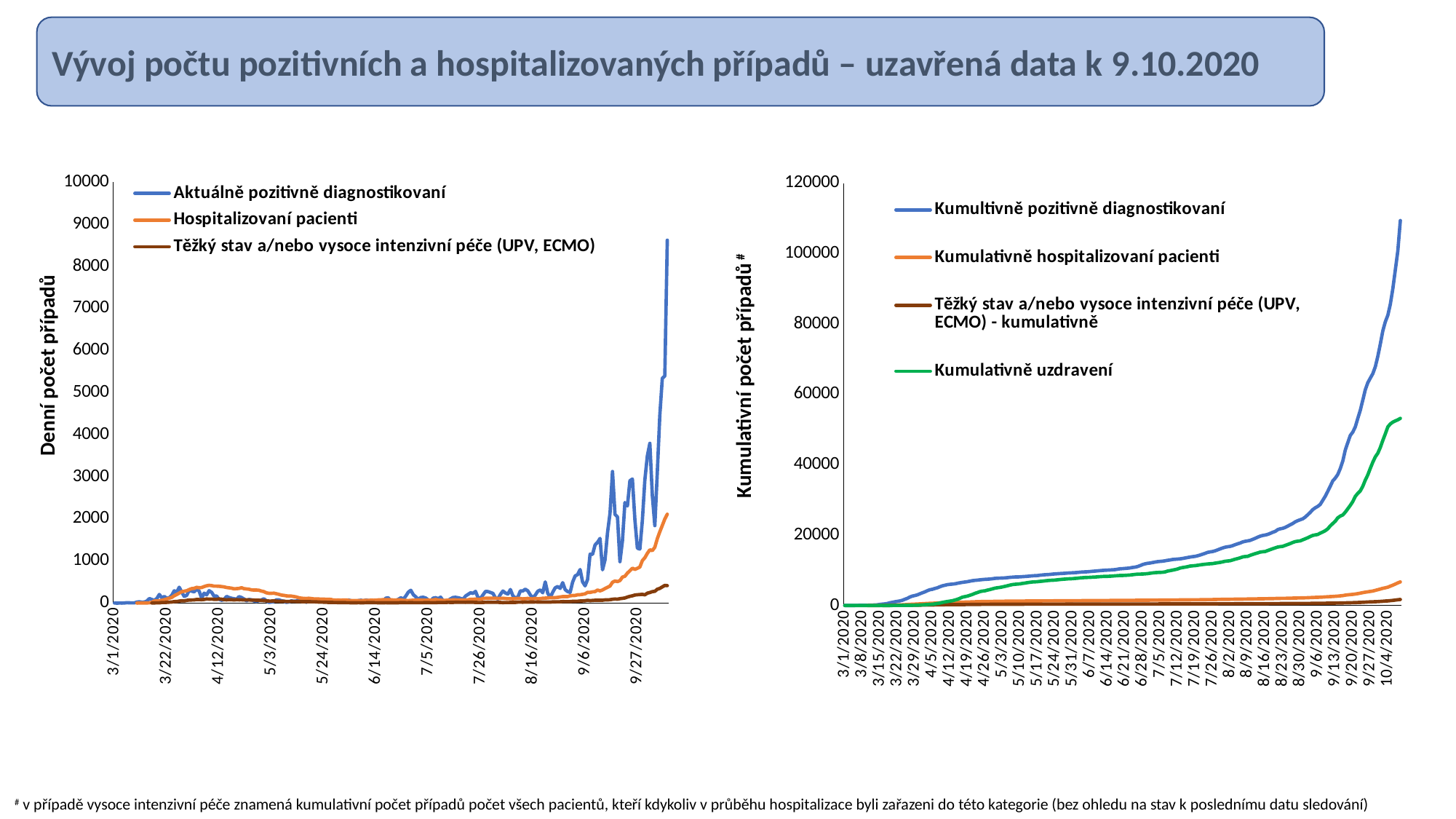

Vývoj počtu pozitivních a hospitalizovaných případů – uzavřená data k 9.10.2020

### Chart

| Category | Aktuálně pozitivně diagnostikovaní | Hospitalizovaní pacienti | Těžký stav a/nebo vysoce intenzivní péče (UPV, ECMO) |
|---|---|---|---|
| 43891 | 3.0 | None | None |
| 43892 | 0.0 | None | None |
| 43893 | 2.0 | None | None |
| 43894 | 1.0 | None | None |
| 43895 | 3.0 | None | None |
| 43896 | 11.0 | None | None |
| 43897 | 7.0 | None | None |
| 43898 | 6.0 | None | None |
| 43899 | 6.0 | None | None |
| 43900 | 25.0 | 1.0 | None |
| 43901 | 31.0 | 2.0 | None |
| 43902 | 22.0 | 4.0 | None |
| 43903 | 25.0 | 4.0 | None |
| 43904 | 48.0 | 4.0 | None |
| 43905 | 109.0 | 7.0 | None |
| 43906 | 85.0 | 20.0 | 2.0 |
| 43907 | 67.0 | 52.0 | 5.0 |
| 43908 | 110.0 | 51.0 | 6.0 |
| 43909 | 206.0 | 56.0 | 6.0 |
| 43910 | 124.0 | 67.0 | 15.0 |
| 43911 | 159.0 | 80.0 | 14.0 |
| 43912 | 115.0 | 98.0 | 18.0 |
| 43913 | 126.0 | 117.0 | 22.0 |
| 43914 | 185.0 | 135.0 | 26.0 |
| 43915 | 292.0 | 174.0 | 36.0 |
| 43916 | 259.0 | 205.0 | 38.0 |
| 43917 | 377.0 | 237.0 | 48.0 |
| 43918 | 263.0 | 271.0 | 57.0 |
| 43919 | 159.0 | 282.0 | 53.0 |
| 43920 | 184.0 | 294.0 | 66.0 |
| 43921 | 304.0 | 322.0 | 72.0 |
| 43922 | 283.0 | 345.0 | 74.0 |
| 43923 | 268.0 | 351.0 | 76.0 |
| 43924 | 333.0 | 375.0 | 86.0 |
| 43925 | 283.0 | 365.0 | 84.0 |
| 43926 | 117.0 | 370.0 | 81.0 |
| 43927 | 236.0 | 394.0 | 87.0 |
| 43928 | 196.0 | 412.0 | 99.0 |
| 43929 | 294.0 | 422.0 | 94.0 |
| 43930 | 257.0 | 416.0 | 96.0 |
| 43931 | 163.0 | 403.0 | 89.0 |
| 43932 | 170.0 | 403.0 | 87.0 |
| 43933 | 89.0 | 400.0 | 100.0 |
| 43934 | 68.0 | 394.0 | 93.0 |
| 43935 | 82.0 | 385.0 | 83.0 |
| 43936 | 160.0 | 371.0 | 77.0 |
| 43937 | 132.0 | 363.0 | 83.0 |
| 43938 | 116.0 | 355.0 | 81.0 |
| 43939 | 105.0 | 338.0 | 75.0 |
| 43940 | 92.0 | 344.0 | 81.0 |
| 43941 | 154.0 | 349.0 | 78.0 |
| 43942 | 133.0 | 366.0 | 79.0 |
| 43943 | 99.0 | 343.0 | 75.0 |
| 43944 | 55.0 | 336.0 | 78.0 |
| 43945 | 86.0 | 330.0 | 75.0 |
| 43946 | 79.0 | 314.0 | 71.0 |
| 43947 | 52.0 | 310.0 | 72.0 |
| 43948 | 41.0 | 310.0 | 68.0 |
| 43949 | 60.0 | 306.0 | 68.0 |
| 43950 | 75.0 | 286.0 | 64.0 |
| 43951 | 103.0 | 273.0 | 60.0 |
| 43952 | 55.0 | 244.0 | 55.0 |
| 43953 | 18.0 | 233.0 | 50.0 |
| 43954 | 26.0 | 232.0 | 50.0 |
| 43955 | 38.0 | 236.0 | 55.0 |
| 43956 | 77.0 | 223.0 | 47.0 |
| 43957 | 78.0 | 209.0 | 44.0 |
| 43958 | 57.0 | 191.0 | 41.0 |
| 43959 | 46.0 | 184.0 | 44.0 |
| 43960 | 18.0 | 173.0 | 39.0 |
| 43961 | 28.0 | 167.0 | 39.0 |
| 43962 | 53.0 | 167.0 | 42.0 |
| 43963 | 45.0 | 157.0 | 40.0 |
| 43964 | 49.0 | 146.0 | 39.0 |
| 43965 | 82.0 | 128.0 | 35.0 |
| 43966 | 55.0 | 118.0 | 35.0 |
| 43967 | 50.0 | 112.0 | 34.0 |
| 43968 | 20.0 | 110.0 | 35.0 |
| 43969 | 111.0 | 115.0 | 33.0 |
| 43970 | 62.0 | 109.0 | 32.0 |
| 43971 | 74.0 | 101.0 | 32.0 |
| 43972 | 33.0 | 101.0 | 30.0 |
| 43973 | 59.0 | 98.0 | 25.0 |
| 43974 | 77.0 | 93.0 | 23.0 |
| 43975 | 65.0 | 94.0 | 22.0 |
| 43976 | 47.0 | 91.0 | 20.0 |
| 43977 | 48.0 | 92.0 | 16.0 |
| 43978 | 37.0 | 86.0 | 17.0 |
| 43979 | 54.0 | 73.0 | 15.0 |
| 43980 | 56.0 | 71.0 | 15.0 |
| 43981 | 34.0 | 72.0 | 12.0 |
| 43982 | 38.0 | 70.0 | 12.0 |
| 43983 | 34.0 | 73.0 | 13.0 |
| 43984 | 62.0 | 75.0 | 11.0 |
| 43985 | 74.0 | 65.0 | 10.0 |
| 43986 | 57.0 | 60.0 | 9.0 |
| 43987 | 35.0 | 60.0 | 9.0 |
| 43988 | 38.0 | 59.0 | 9.0 |
| 43989 | 61.0 | 61.0 | 10.0 |
| 43990 | 69.0 | 60.0 | 9.0 |
| 43991 | 54.0 | 63.0 | 9.0 |
| 43992 | 73.0 | 66.0 | 11.0 |
| 43993 | 62.0 | 65.0 | 12.0 |
| 43994 | 52.0 | 69.0 | 11.0 |
| 43995 | 53.0 | 67.0 | 12.0 |
| 43996 | 33.0 | 68.0 | 10.0 |
| 43997 | 40.0 | 77.0 | 9.0 |
| 43998 | 47.0 | 78.0 | 8.0 |
| 43999 | 51.0 | 83.0 | 8.0 |
| 44000 | 118.0 | 83.0 | 10.0 |
| 44001 | 126.0 | 82.0 | 8.0 |
| 44002 | 42.0 | 80.0 | 9.0 |
| 44003 | 50.0 | 74.0 | 9.0 |
| 44004 | 64.0 | 75.0 | 9.0 |
| 44005 | 89.0 | 76.0 | 9.0 |
| 44006 | 127.0 | 78.0 | 13.0 |
| 44007 | 93.0 | 67.0 | 12.0 |
| 44008 | 168.0 | 64.0 | 11.0 |
| 44009 | 260.0 | 61.0 | 11.0 |
| 44010 | 305.0 | 66.0 | 14.0 |
| 44011 | 201.0 | 69.0 | 11.0 |
| 44012 | 149.0 | 71.0 | 11.0 |
| 44013 | 91.0 | 75.0 | 10.0 |
| 44014 | 132.0 | 72.0 | 11.0 |
| 44015 | 139.0 | 71.0 | 11.0 |
| 44016 | 121.0 | 70.0 | 13.0 |
| 44017 | 75.0 | 73.0 | 13.0 |
| 44018 | 51.0 | 69.0 | 10.0 |
| 44019 | 118.0 | 77.0 | 11.0 |
| 44020 | 129.0 | 85.0 | 10.0 |
| 44021 | 105.0 | 73.0 | 15.0 |
| 44022 | 141.0 | 69.0 | 15.0 |
| 44023 | 53.0 | 64.0 | 14.0 |
| 44024 | 59.0 | 65.0 | 15.0 |
| 44025 | 64.0 | 71.0 | 19.0 |
| 44026 | 103.0 | 71.0 | 17.0 |
| 44027 | 134.0 | 80.0 | 17.0 |
| 44028 | 137.0 | 76.0 | 21.0 |
| 44029 | 128.0 | 74.0 | 20.0 |
| 44030 | 112.0 | 74.0 | 19.0 |
| 44031 | 91.0 | 74.0 | 19.0 |
| 44032 | 169.0 | 71.0 | 18.0 |
| 44033 | 207.0 | 78.0 | 22.0 |
| 44034 | 245.0 | 92.0 | 21.0 |
| 44035 | 231.0 | 91.0 | 20.0 |
| 44036 | 278.0 | 94.0 | 16.0 |
| 44037 | 132.0 | 92.0 | 15.0 |
| 44038 | 114.0 | 91.0 | 14.0 |
| 44039 | 194.0 | 109.0 | 17.0 |
| 44040 | 277.0 | 115.0 | 19.0 |
| 44041 | 274.0 | 117.0 | 20.0 |
| 44042 | 253.0 | 118.0 | 20.0 |
| 44043 | 231.0 | 114.0 | 19.0 |
| 44044 | 123.0 | 116.0 | 19.0 |
| 44045 | 101.0 | 109.0 | 19.0 |
| 44046 | 208.0 | 113.0 | 16.0 |
| 44047 | 287.0 | 115.0 | 13.0 |
| 44048 | 240.0 | 110.0 | 15.0 |
| 44049 | 215.0 | 105.0 | 14.0 |
| 44050 | 323.0 | 106.0 | 16.0 |
| 44051 | 173.0 | 104.0 | 16.0 |
| 44052 | 122.0 | 107.0 | 17.0 |
| 44053 | 140.0 | 113.0 | 23.0 |
| 44054 | 288.0 | 110.0 | 23.0 |
| 44055 | 289.0 | 101.0 | 22.0 |
| 44056 | 329.0 | 105.0 | 24.0 |
| 44057 | 291.0 | 113.0 | 25.0 |
| 44058 | 197.0 | 103.0 | 26.0 |
| 44059 | 121.0 | 101.0 | 25.0 |
| 44060 | 191.0 | 113.0 | 27.0 |
| 44061 | 281.0 | 103.0 | 26.0 |
| 44062 | 313.0 | 108.0 | 25.0 |
| 44063 | 246.0 | 116.0 | 24.0 |
| 44064 | 504.0 | 119.0 | 24.0 |
| 44065 | 234.0 | 124.0 | 26.0 |
| 44066 | 136.0 | 128.0 | 24.0 |
| 44067 | 259.0 | 128.0 | 30.0 |
| 44068 | 364.0 | 130.0 | 30.0 |
| 44069 | 394.0 | 136.0 | 32.0 |
| 44070 | 350.0 | 146.0 | 32.0 |
| 44071 | 485.0 | 155.0 | 37.0 |
| 44072 | 320.0 | 154.0 | 36.0 |
| 44073 | 274.0 | 155.0 | 36.0 |
| 44074 | 256.0 | 173.0 | 36.0 |
| 44075 | 499.0 | 180.0 | 42.0 |
| 44076 | 645.0 | 182.0 | 43.0 |
| 44077 | 676.0 | 198.0 | 44.0 |
| 44078 | 797.0 | 200.0 | 51.0 |
| 44079 | 505.0 | 209.0 | 53.0 |
| 44080 | 410.0 | 220.0 | 57.0 |
| 44081 | 561.0 | 256.0 | 67.0 |
| 44082 | 1161.0 | 254.0 | 59.0 |
| 44083 | 1158.0 | 268.0 | 64.0 |
| 44084 | 1382.0 | 273.0 | 68.0 |
| 44085 | 1443.0 | 311.0 | 69.0 |
| 44086 | 1537.0 | 290.0 | 67.0 |
| 44087 | 791.0 | 313.0 | 68.0 |
| 44088 | 1028.0 | 347.0 | 77.0 |
| 44089 | 1673.0 | 375.0 | 76.0 |
| 44090 | 2133.0 | 405.0 | 81.0 |
| 44091 | 3125.0 | 496.0 | 91.0 |
| 44092 | 2109.0 | 525.0 | 97.0 |
| 44093 | 2045.0 | 512.0 | 93.0 |
| 44094 | 985.0 | 534.0 | 106.0 |
| 44095 | 1476.0 | 618.0 | 113.0 |
| 44096 | 2388.0 | 638.0 | 122.0 |
| 44097 | 2307.0 | 713.0 | 143.0 |
| 44098 | 2907.0 | 769.0 | 162.0 |
| 44099 | 2947.0 | 828.0 | 173.0 |
| 44100 | 1981.0 | 801.0 | 192.0 |
| 44101 | 1304.0 | 826.0 | 199.0 |
| 44102 | 1284.0 | 857.0 | 204.0 |
| 44103 | 1963.0 | 1010.0 | 209.0 |
| 44104 | 2926.0 | 1077.0 | 197.0 |
| 44105 | 3496.0 | 1182.0 | 236.0 |
| 44106 | 3794.0 | 1266.0 | 252.0 |
| 44107 | 2556.0 | 1247.0 | 273.0 |
| 44108 | 1840.0 | 1327.0 | 280.0 |
| 44109 | 3118.0 | 1531.0 | 330.0 |
| 44110 | 4460.0 | 1694.0 | 350.0 |
| 44111 | 5338.0 | 1843.0 | 385.0 |
| 44112 | 5394.0 | 1996.0 | 421.0 |
| 44113 | 8618.0 | 2111.0 | 415.0 |

### Chart

| Category | Kumultivně pozitivně diagnostikovaní | Kumulativně hospitalizovaní pacienti | Těžký stav a/nebo vysoce intenzivní péče (UPV, ECMO) - kumulativně | Kumulativně uzdravení |
|---|---|---|---|---|
| 43891 | 3.0 | None | None | 0.0 |
| 43892 | 3.0 | None | None | 0.0 |
| 43893 | 5.0 | None | None | 0.0 |
| 43894 | 6.0 | None | None | 0.0 |
| 43895 | 9.0 | None | None | 0.0 |
| 43896 | 20.0 | None | None | 0.0 |
| 43897 | 27.0 | None | None | 0.0 |
| 43898 | 33.0 | None | None | 0.0 |
| 43899 | 39.0 | None | None | 0.0 |
| 43900 | 64.0 | 1.0 | None | 0.0 |
| 43901 | 95.0 | 3.0 | None | 0.0 |
| 43902 | 117.0 | 5.0 | None | 0.0 |
| 43903 | 142.0 | 7.0 | None | 0.0 |
| 43904 | 190.0 | 8.0 | None | 1.0 |
| 43905 | 299.0 | 11.0 | None | 5.0 |
| 43906 | 384.0 | 26.0 | 2.0 | 5.0 |
| 43907 | 451.0 | 59.0 | 5.0 | 5.0 |
| 43908 | 561.0 | 64.0 | 6.0 | 5.0 |
| 43909 | 767.0 | 72.0 | 8.0 | 6.0 |
| 43910 | 891.0 | 86.0 | 16.0 | 9.0 |
| 43911 | 1050.0 | 104.0 | 17.0 | 14.0 |
| 43912 | 1165.0 | 126.0 | 22.0 | 14.0 |
| 43913 | 1291.0 | 152.0 | 26.0 | 18.0 |
| 43914 | 1476.0 | 177.0 | 30.0 | 22.0 |
| 43915 | 1768.0 | 223.0 | 42.0 | 26.0 |
| 43916 | 2027.0 | 272.0 | 51.0 | 35.0 |
| 43917 | 2404.0 | 312.0 | 62.0 | 50.0 |
| 43918 | 2667.0 | 357.0 | 73.0 | 56.0 |
| 43919 | 2826.0 | 385.0 | 79.0 | 71.0 |
| 43920 | 3010.0 | 409.0 | 95.0 | 99.0 |
| 43921 | 3314.0 | 453.0 | 105.0 | 120.0 |
| 43922 | 3597.0 | 498.0 | 114.0 | 164.0 |
| 43923 | 3865.0 | 537.0 | 124.0 | 202.0 |
| 43924 | 4198.0 | 578.0 | 139.0 | 267.0 |
| 43925 | 4481.0 | 607.0 | 149.0 | 311.0 |
| 43926 | 4598.0 | 632.0 | 155.0 | 352.0 |
| 43927 | 4834.0 | 670.0 | 167.0 | 451.0 |
| 43928 | 5030.0 | 712.0 | 189.0 | 573.0 |
| 43929 | 5324.0 | 745.0 | 195.0 | 684.0 |
| 43930 | 5581.0 | 781.0 | 208.0 | 866.0 |
| 43931 | 5744.0 | 807.0 | 213.0 | 1003.0 |
| 43932 | 5914.0 | 831.0 | 223.0 | 1134.0 |
| 43933 | 6003.0 | 847.0 | 234.0 | 1242.0 |
| 43934 | 6071.0 | 860.0 | 239.0 | 1354.0 |
| 43935 | 6153.0 | 870.0 | 242.0 | 1549.0 |
| 43936 | 6313.0 | 890.0 | 244.0 | 1756.0 |
| 43937 | 6445.0 | 913.0 | 254.0 | 2031.0 |
| 43938 | 6561.0 | 938.0 | 262.0 | 2358.0 |
| 43939 | 6666.0 | 953.0 | 267.0 | 2511.0 |
| 43940 | 6758.0 | 976.0 | 276.0 | 2663.0 |
| 43941 | 6912.0 | 1001.0 | 287.0 | 2903.0 |
| 43942 | 7045.0 | 1041.0 | 297.0 | 3136.0 |
| 43943 | 7144.0 | 1057.0 | 303.0 | 3438.0 |
| 43944 | 7199.0 | 1084.0 | 311.0 | 3674.0 |
| 43945 | 7285.0 | 1104.0 | 316.0 | 3937.0 |
| 43946 | 7364.0 | 1115.0 | 319.0 | 4084.0 |
| 43947 | 7416.0 | 1125.0 | 324.0 | 4164.0 |
| 43948 | 7457.0 | 1139.0 | 327.0 | 4362.0 |
| 43949 | 7517.0 | 1151.0 | 330.0 | 4526.0 |
| 43950 | 7592.0 | 1155.0 | 333.0 | 4716.0 |
| 43951 | 7695.0 | 1174.0 | 334.0 | 4918.0 |
| 43952 | 7750.0 | 1182.0 | 337.0 | 5043.0 |
| 43953 | 7768.0 | 1193.0 | 341.0 | 5138.0 |
| 43954 | 7794.0 | 1199.0 | 342.0 | 5265.0 |
| 43955 | 7832.0 | 1210.0 | 348.0 | 5429.0 |
| 43956 | 7909.0 | 1222.0 | 351.0 | 5601.0 |
| 43957 | 7987.0 | 1226.0 | 353.0 | 5779.0 |
| 43958 | 8044.0 | 1236.0 | 356.0 | 5947.0 |
| 43959 | 8090.0 | 1245.0 | 361.0 | 6017.0 |
| 43960 | 8108.0 | 1251.0 | 362.0 | 6090.0 |
| 43961 | 8136.0 | 1255.0 | 363.0 | 6142.0 |
| 43962 | 8189.0 | 1260.0 | 366.0 | 6271.0 |
| 43963 | 8234.0 | 1265.0 | 367.0 | 6361.0 |
| 43964 | 8283.0 | 1271.0 | 370.0 | 6496.0 |
| 43965 | 8365.0 | 1276.0 | 370.0 | 6591.0 |
| 43966 | 8420.0 | 1279.0 | 374.0 | 6671.0 |
| 43967 | 8470.0 | 1282.0 | 377.0 | 6713.0 |
| 43968 | 8490.0 | 1283.0 | 379.0 | 6761.0 |
| 43969 | 8601.0 | 1292.0 | 380.0 | 6851.0 |
| 43970 | 8663.0 | 1296.0 | 381.0 | 6903.0 |
| 43971 | 8737.0 | 1301.0 | 384.0 | 6990.0 |
| 43972 | 8770.0 | 1308.0 | 384.0 | 7078.0 |
| 43973 | 8829.0 | 1314.0 | 385.0 | 7138.0 |
| 43974 | 8906.0 | 1318.0 | 385.0 | 7177.0 |
| 43975 | 8971.0 | 1323.0 | 385.0 | 7207.0 |
| 43976 | 9018.0 | 1326.0 | 386.0 | 7291.0 |
| 43977 | 9066.0 | 1334.0 | 387.0 | 7366.0 |
| 43978 | 9103.0 | 1338.0 | 389.0 | 7447.0 |
| 43979 | 9157.0 | 1342.0 | 390.0 | 7493.0 |
| 43980 | 9213.0 | 1345.0 | 391.0 | 7555.0 |
| 43981 | 9247.0 | 1353.0 | 391.0 | 7592.0 |
| 43982 | 9285.0 | 1355.0 | 391.0 | 7611.0 |
| 43983 | 9319.0 | 1359.0 | 393.0 | 7683.0 |
| 43984 | 9381.0 | 1364.0 | 393.0 | 7753.0 |
| 43985 | 9455.0 | 1364.0 | 394.0 | 7829.0 |
| 43986 | 9512.0 | 1368.0 | 394.0 | 7880.0 |
| 43987 | 9547.0 | 1377.0 | 397.0 | 7946.0 |
| 43988 | 9585.0 | 1381.0 | 397.0 | 7966.0 |
| 43989 | 9646.0 | 1385.0 | 399.0 | 7987.0 |
| 43990 | 9715.0 | 1386.0 | 400.0 | 8037.0 |
| 43991 | 9769.0 | 1390.0 | 401.0 | 8072.0 |
| 43992 | 9842.0 | 1396.0 | 404.0 | 8144.0 |
| 43993 | 9904.0 | 1400.0 | 406.0 | 8185.0 |
| 43994 | 9956.0 | 1406.0 | 407.0 | 8240.0 |
| 43995 | 10009.0 | 1410.0 | 407.0 | 8260.0 |
| 43996 | 10042.0 | 1415.0 | 407.0 | 8271.0 |
| 43997 | 10082.0 | 1426.0 | 408.0 | 8311.0 |
| 43998 | 10129.0 | 1432.0 | 409.0 | 8364.0 |
| 43999 | 10180.0 | 1439.0 | 410.0 | 8419.0 |
| 44000 | 10298.0 | 1446.0 | 412.0 | 8469.0 |
| 44001 | 10424.0 | 1453.0 | 412.0 | 8522.0 |
| 44002 | 10466.0 | 1459.0 | 413.0 | 8536.0 |
| 44003 | 10516.0 | 1461.0 | 414.0 | 8553.0 |
| 44004 | 10580.0 | 1464.0 | 414.0 | 8607.0 |
| 44005 | 10669.0 | 1469.0 | 416.0 | 8658.0 |
| 44006 | 10796.0 | 1476.0 | 421.0 | 8736.0 |
| 44007 | 10889.0 | 1477.0 | 424.0 | 8818.0 |
| 44008 | 11057.0 | 1482.0 | 424.0 | 8893.0 |
| 44009 | 11317.0 | 1486.0 | 425.0 | 8913.0 |
| 44010 | 11622.0 | 1493.0 | 429.0 | 8930.0 |
| 44011 | 11823.0 | 1498.0 | 430.0 | 8981.0 |
| 44012 | 11972.0 | 1502.0 | 430.0 | 9038.0 |
| 44013 | 12063.0 | 1512.0 | 433.0 | 9157.0 |
| 44014 | 12195.0 | 1516.0 | 434.0 | 9246.0 |
| 44015 | 12334.0 | 1523.0 | 436.0 | 9330.0 |
| 44016 | 12455.0 | 1526.0 | 438.0 | 9372.0 |
| 44017 | 12530.0 | 1535.0 | 441.0 | 9398.0 |
| 44018 | 12581.0 | 1537.0 | 441.0 | 9435.0 |
| 44019 | 12699.0 | 1547.0 | 442.0 | 9535.0 |
| 44020 | 12828.0 | 1557.0 | 442.0 | 9771.0 |
| 44021 | 12933.0 | 1562.0 | 447.0 | 9902.0 |
| 44022 | 13074.0 | 1567.0 | 448.0 | 10048.0 |
| 44023 | 13127.0 | 1570.0 | 449.0 | 10186.0 |
| 44024 | 13186.0 | 1573.0 | 450.0 | 10360.0 |
| 44025 | 13250.0 | 1581.0 | 454.0 | 10625.0 |
| 44026 | 13353.0 | 1583.0 | 455.0 | 10780.0 |
| 44027 | 13487.0 | 1596.0 | 456.0 | 10891.0 |
| 44028 | 13624.0 | 1601.0 | 460.0 | 11021.0 |
| 44029 | 13752.0 | 1607.0 | 460.0 | 11196.0 |
| 44030 | 13864.0 | 1615.0 | 461.0 | 11267.0 |
| 44031 | 13955.0 | 1619.0 | 461.0 | 11313.0 |
| 44032 | 14124.0 | 1622.0 | 462.0 | 11426.0 |
| 44033 | 14331.0 | 1632.0 | 466.0 | 11531.0 |
| 44034 | 14576.0 | 1649.0 | 466.0 | 11633.0 |
| 44035 | 14807.0 | 1659.0 | 467.0 | 11718.0 |
| 44036 | 15085.0 | 1668.0 | 468.0 | 11792.0 |
| 44037 | 15217.0 | 1677.0 | 469.0 | 11849.0 |
| 44038 | 15331.0 | 1682.0 | 470.0 | 11903.0 |
| 44039 | 15525.0 | 1704.0 | 474.0 | 12022.0 |
| 44040 | 15802.0 | 1715.0 | 476.0 | 12128.0 |
| 44041 | 16076.0 | 1730.0 | 478.0 | 12243.0 |
| 44042 | 16329.0 | 1742.0 | 480.0 | 12385.0 |
| 44043 | 16560.0 | 1754.0 | 482.0 | 12561.0 |
| 44044 | 16683.0 | 1762.0 | 484.0 | 12632.0 |
| 44045 | 16784.0 | 1765.0 | 487.0 | 12717.0 |
| 44046 | 16992.0 | 1775.0 | 487.0 | 12927.0 |
| 44047 | 17279.0 | 1789.0 | 490.0 | 13141.0 |
| 44048 | 17519.0 | 1798.0 | 492.0 | 13324.0 |
| 44049 | 17734.0 | 1802.0 | 492.0 | 13539.0 |
| 44050 | 18057.0 | 1816.0 | 495.0 | 13790.0 |
| 44051 | 18230.0 | 1825.0 | 498.0 | 13902.0 |
| 44052 | 18352.0 | 1838.0 | 500.0 | 13958.0 |
| 44053 | 18492.0 | 1850.0 | 504.0 | 14249.0 |
| 44054 | 18780.0 | 1858.0 | 506.0 | 14495.0 |
| 44055 | 19069.0 | 1871.0 | 510.0 | 14718.0 |
| 44056 | 19398.0 | 1883.0 | 512.0 | 14932.0 |
| 44057 | 19689.0 | 1902.0 | 515.0 | 15160.0 |
| 44058 | 19886.0 | 1914.0 | 520.0 | 15261.0 |
| 44059 | 20007.0 | 1925.0 | 520.0 | 15335.0 |
| 44060 | 20198.0 | 1941.0 | 523.0 | 15603.0 |
| 44061 | 20479.0 | 1947.0 | 526.0 | 15867.0 |
| 44062 | 20792.0 | 1961.0 | 528.0 | 16127.0 |
| 44063 | 21038.0 | 1983.0 | 530.0 | 16353.0 |
| 44064 | 21542.0 | 2005.0 | 535.0 | 16598.0 |
| 44065 | 21776.0 | 2019.0 | 539.0 | 16712.0 |
| 44066 | 21912.0 | 2029.0 | 540.0 | 16794.0 |
| 44067 | 22171.0 | 2038.0 | 547.0 | 17064.0 |
| 44068 | 22535.0 | 2054.0 | 549.0 | 17325.0 |
| 44069 | 22929.0 | 2069.0 | 553.0 | 17588.0 |
| 44070 | 23279.0 | 2090.0 | 557.0 | 17896.0 |
| 44071 | 23764.0 | 2112.0 | 563.0 | 18145.0 |
| 44072 | 24084.0 | 2126.0 | 568.0 | 18264.0 |
| 44073 | 24358.0 | 2141.0 | 574.0 | 18350.0 |
| 44074 | 24614.0 | 2163.0 | 577.0 | 18659.0 |
| 44075 | 25113.0 | 2183.0 | 584.0 | 18934.0 |
| 44076 | 25758.0 | 2202.0 | 588.0 | 19238.0 |
| 44077 | 26434.0 | 2238.0 | 594.0 | 19578.0 |
| 44078 | 27231.0 | 2263.0 | 603.0 | 19897.0 |
| 44079 | 27736.0 | 2296.0 | 610.0 | 20051.0 |
| 44080 | 28146.0 | 2316.0 | 618.0 | 20164.0 |
| 44081 | 28707.0 | 2361.0 | 633.0 | 20550.0 |
| 44082 | 29868.0 | 2388.0 | 636.0 | 20864.0 |
| 44083 | 31026.0 | 2435.0 | 646.0 | 21242.0 |
| 44084 | 32408.0 | 2468.0 | 654.0 | 21765.0 |
| 44085 | 33851.0 | 2525.0 | 664.0 | 22600.0 |
| 44086 | 35388.0 | 2557.0 | 671.0 | 23284.0 |
| 44087 | 36179.0 | 2603.0 | 680.0 | 23941.0 |
| 44088 | 37207.0 | 2655.0 | 691.0 | 24883.0 |
| 44089 | 38880.0 | 2732.0 | 704.0 | 25390.0 |
| 44090 | 41013.0 | 2805.0 | 723.0 | 25717.0 |
| 44091 | 44138.0 | 2936.0 | 740.0 | 26504.0 |
| 44092 | 46247.0 | 3021.0 | 760.0 | 27459.0 |
| 44093 | 48292.0 | 3096.0 | 776.0 | 28420.0 |
| 44094 | 49277.0 | 3154.0 | 796.0 | 29526.0 |
| 44095 | 50753.0 | 3260.0 | 818.0 | 30980.0 |
| 44096 | 53141.0 | 3362.0 | 843.0 | 31852.0 |
| 44097 | 55448.0 | 3498.0 | 874.0 | 32535.0 |
| 44098 | 58355.0 | 3641.0 | 915.0 | 33875.0 |
| 44099 | 61302.0 | 3778.0 | 948.0 | 35612.0 |
| 44100 | 63283.0 | 3882.0 | 990.0 | 37084.0 |
| 44101 | 64587.0 | 3999.0 | 1015.0 | 38941.0 |
| 44102 | 65871.0 | 4101.0 | 1044.0 | 40709.0 |
| 44103 | 67834.0 | 4288.0 | 1076.0 | 42211.0 |
| 44104 | 70760.0 | 4479.0 | 1105.0 | 43249.0 |
| 44105 | 74256.0 | 4674.0 | 1152.0 | 44877.0 |
| 44106 | 78050.0 | 4884.0 | 1206.0 | 46896.0 |
| 44107 | 80606.0 | 5031.0 | 1264.0 | 48761.0 |
| 44108 | 82446.0 | 5193.0 | 1303.0 | 50734.0 |
| 44109 | 85564.0 | 5486.0 | 1379.0 | 51582.0 |
| 44110 | 90024.0 | 5771.0 | 1449.0 | 52103.0 |
| 44111 | 95362.0 | 6088.0 | 1533.0 | 52446.0 |
| 44112 | 100756.0 | 6421.0 | 1631.0 | 52751.0 |
| 44113 | 109374.0 | 6695.0 | 1709.0 | 53172.0 |
Denní počet případů
Kumulativní počet případů #
# v případě vysoce intenzivní péče znamená kumulativní počet případů počet všech pacientů, kteří kdykoliv v průběhu hospitalizace byli zařazeni do této kategorie (bez ohledu na stav k poslednímu datu sledování)